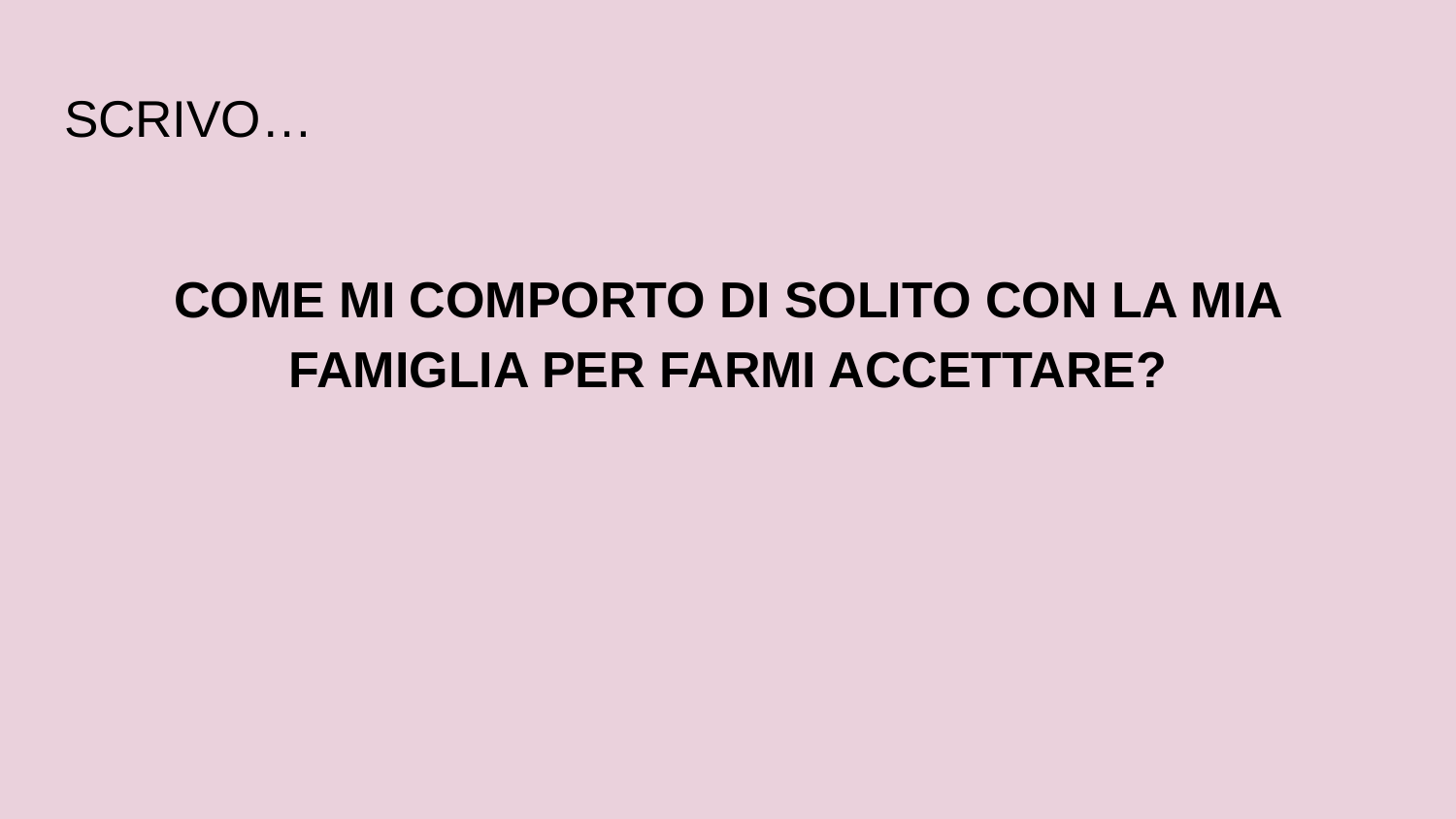

# SCRIVO…

COME MI COMPORTO DI SOLITO CON LA MIA FAMIGLIA PER FARMI ACCETTARE?